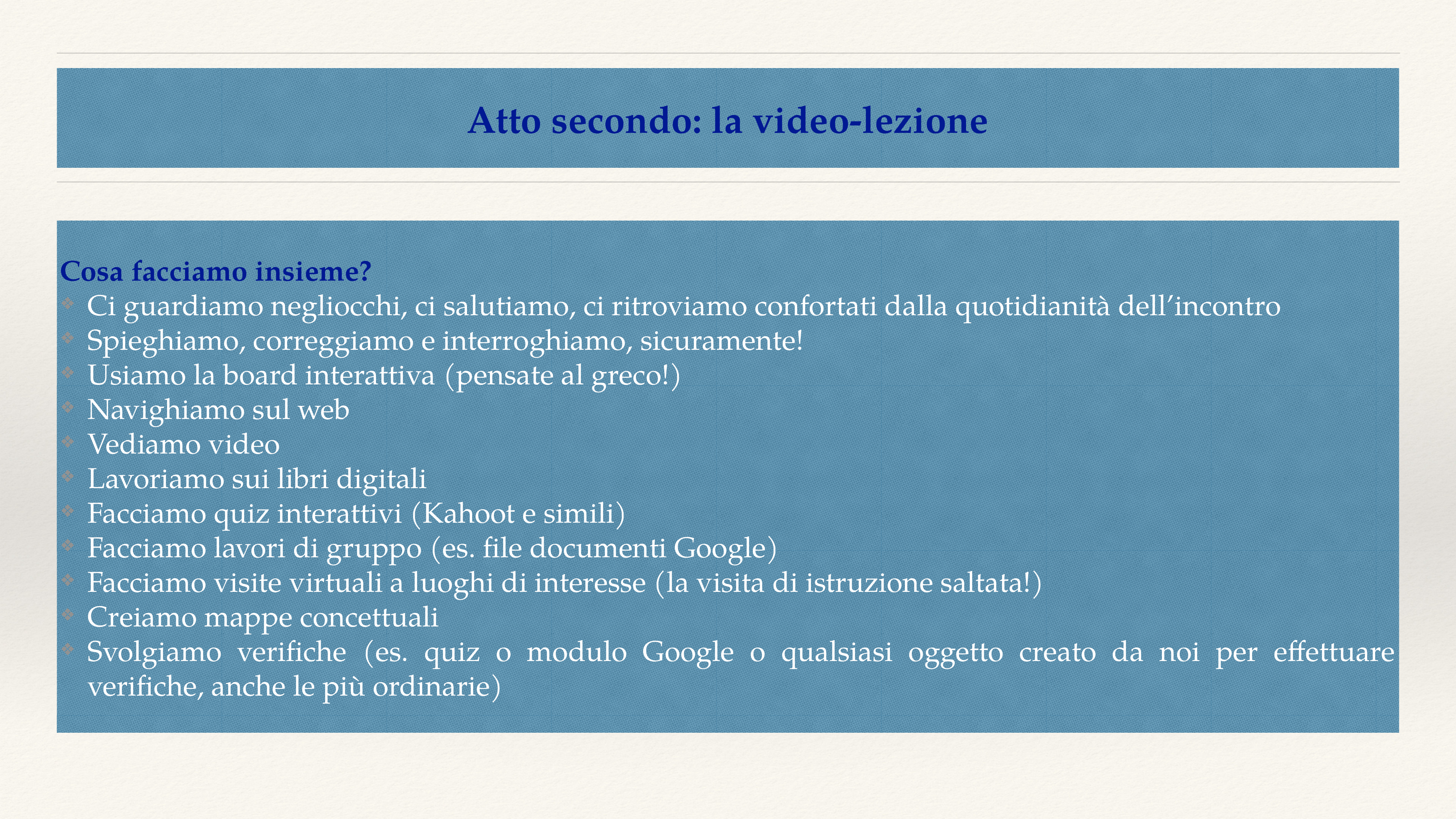

# Atto secondo: la video-lezione
Cosa facciamo insieme?
Ci guardiamo negliocchi, ci salutiamo, ci ritroviamo confortati dalla quotidianità dell’incontro
Spieghiamo, correggiamo e interroghiamo, sicuramente!
Usiamo la board interattiva (pensate al greco!)
Navighiamo sul web
Vediamo video
Lavoriamo sui libri digitali
Facciamo quiz interattivi (Kahoot e simili)
Facciamo lavori di gruppo (es. file documenti Google)
Facciamo visite virtuali a luoghi di interesse (la visita di istruzione saltata!)
Creiamo mappe concettuali
Svolgiamo verifiche (es. quiz o modulo Google o qualsiasi oggetto creato da noi per effettuare verifiche, anche le più ordinarie)